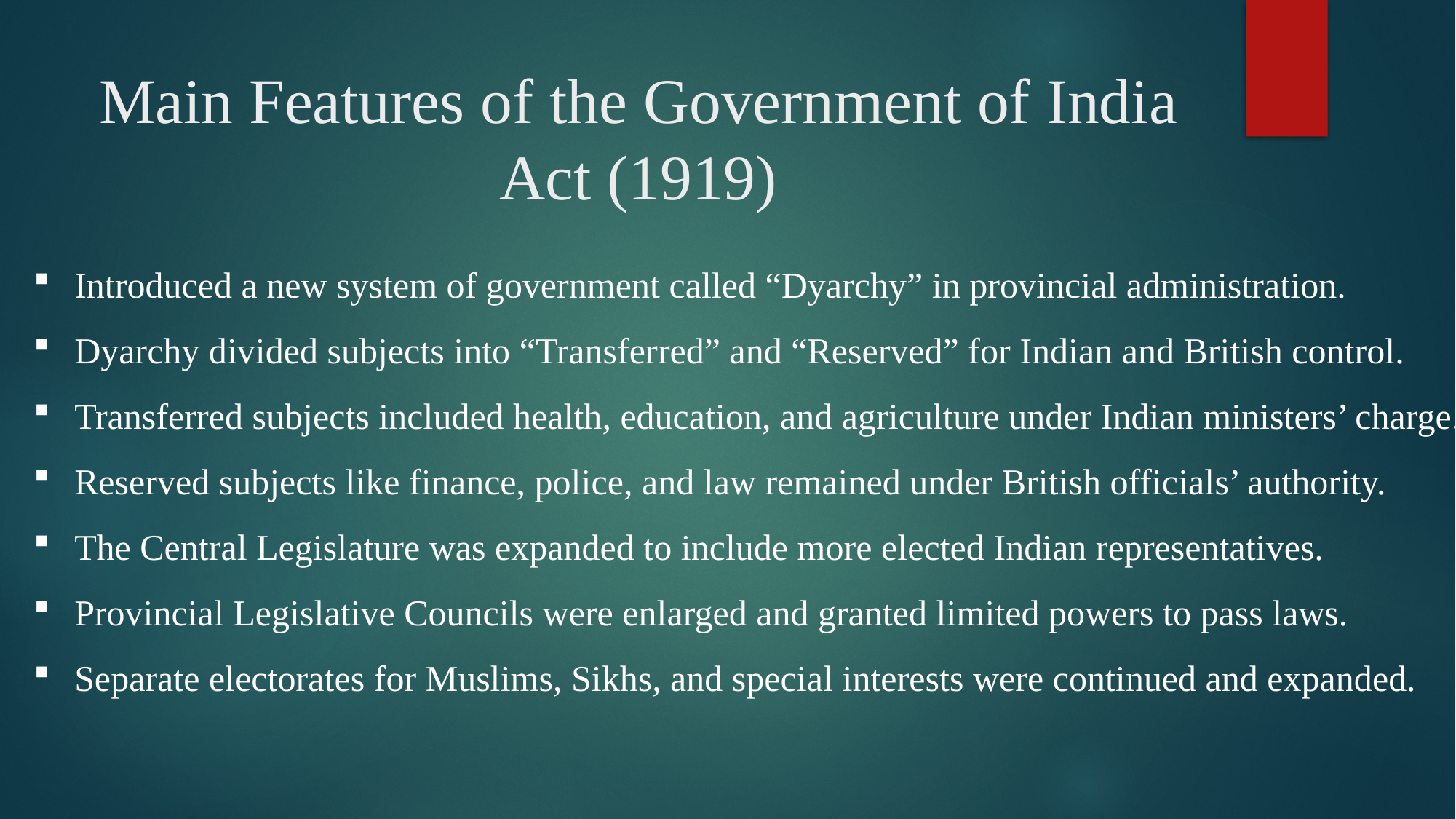

# Main Features of the Government of India Act (1919)
Introduced a new system of government called “Dyarchy” in provincial administration.
Dyarchy divided subjects into “Transferred” and “Reserved” for Indian and British control.
Transferred subjects included health, education, and agriculture under Indian ministers’ charge.
Reserved subjects like finance, police, and law remained under British officials’ authority.
The Central Legislature was expanded to include more elected Indian representatives.
Provincial Legislative Councils were enlarged and granted limited powers to pass laws.
Separate electorates for Muslims, Sikhs, and special interests were continued and expanded.